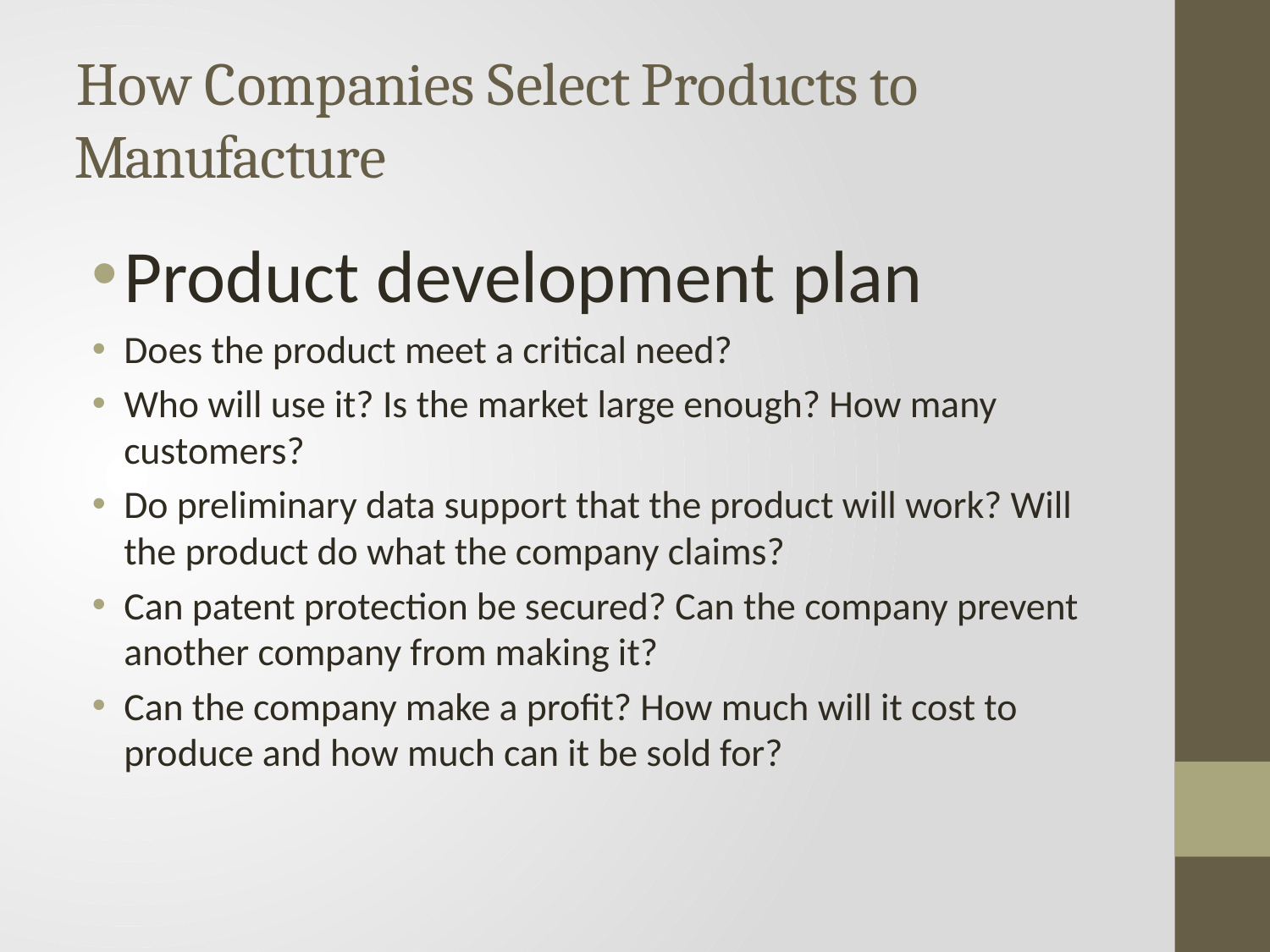

# How Companies Select Products to Manufacture
Product development plan
Does the product meet a critical need?
Who will use it? Is the market large enough? How many customers?
Do preliminary data support that the product will work? Will the product do what the company claims?
Can patent protection be secured? Can the company prevent another company from making it?
Can the company make a profit? How much will it cost to produce and how much can it be sold for?